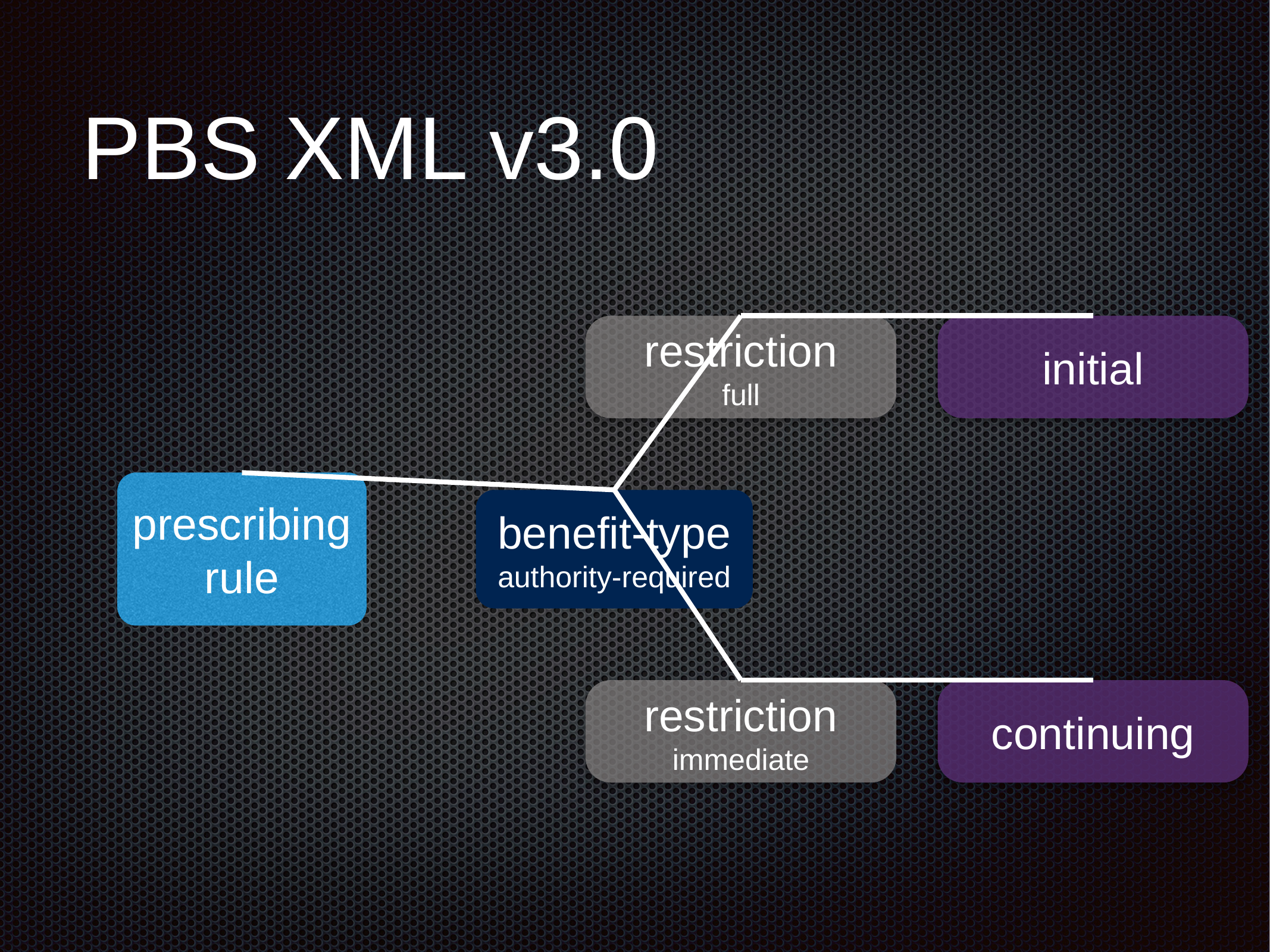

# PBS XML v3.0
restriction
full
initial
prescribing
rule
benefit-type
authority-required
restriction
immediate
continuing